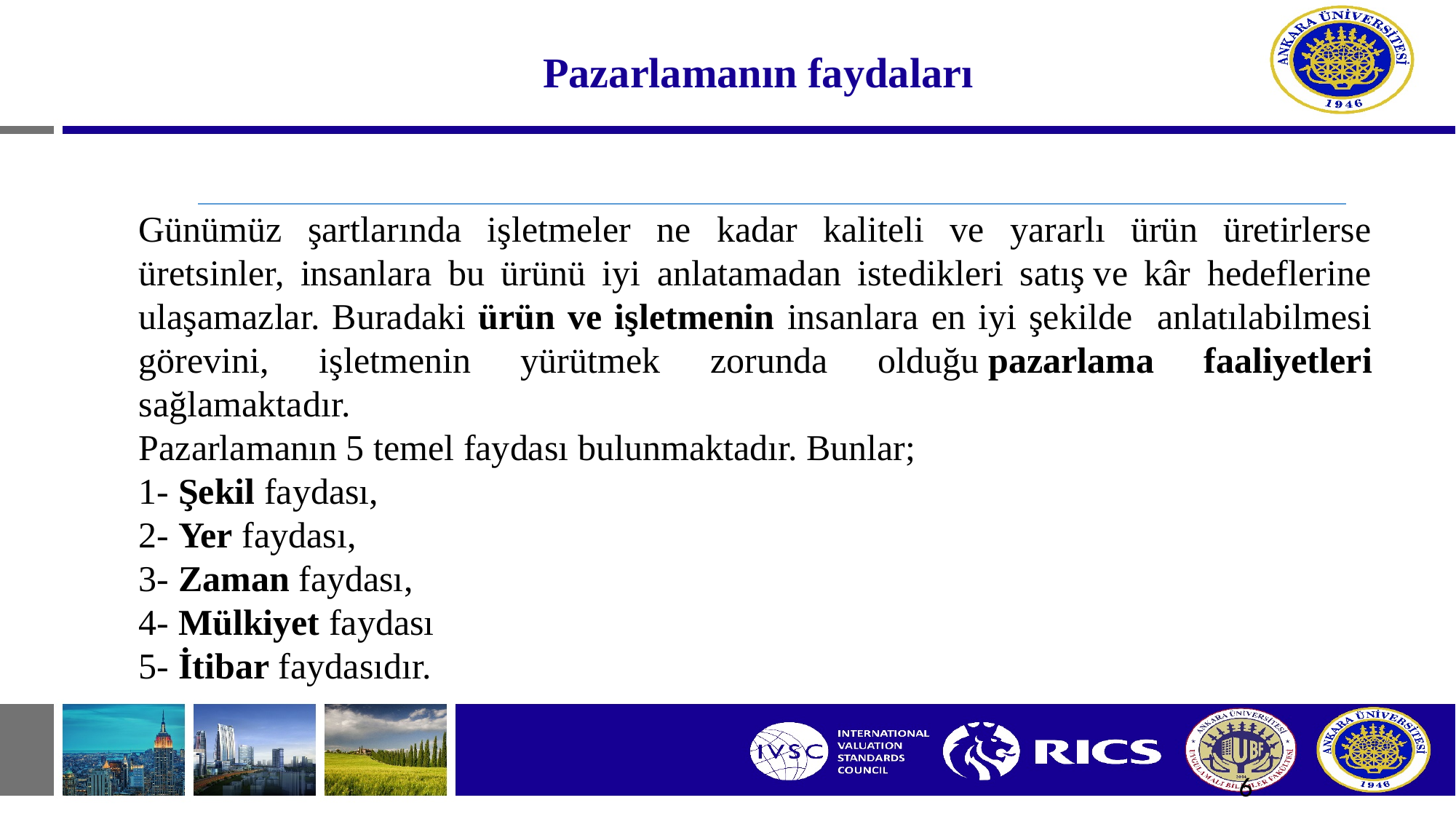

# Pazarlamanın faydaları
Günümüz şartlarında işletmeler ne kadar kaliteli ve yararlı ürün üretirlerse üretsinler, insanlara bu ürünü iyi anlatamadan istedikleri satış ve kâr hedeflerine ulaşamazlar. Buradaki ürün ve işletmenin insanlara en iyi şekilde  anlatılabilmesi görevini, işletmenin yürütmek zorunda olduğu pazarlama faaliyetleri sağlamaktadır.
Pazarlamanın 5 temel faydası bulunmaktadır. Bunlar;
1- Şekil faydası,
2- Yer faydası,
3- Zaman faydası,
4- Mülkiyet faydası
5- İtibar faydasıdır.
6